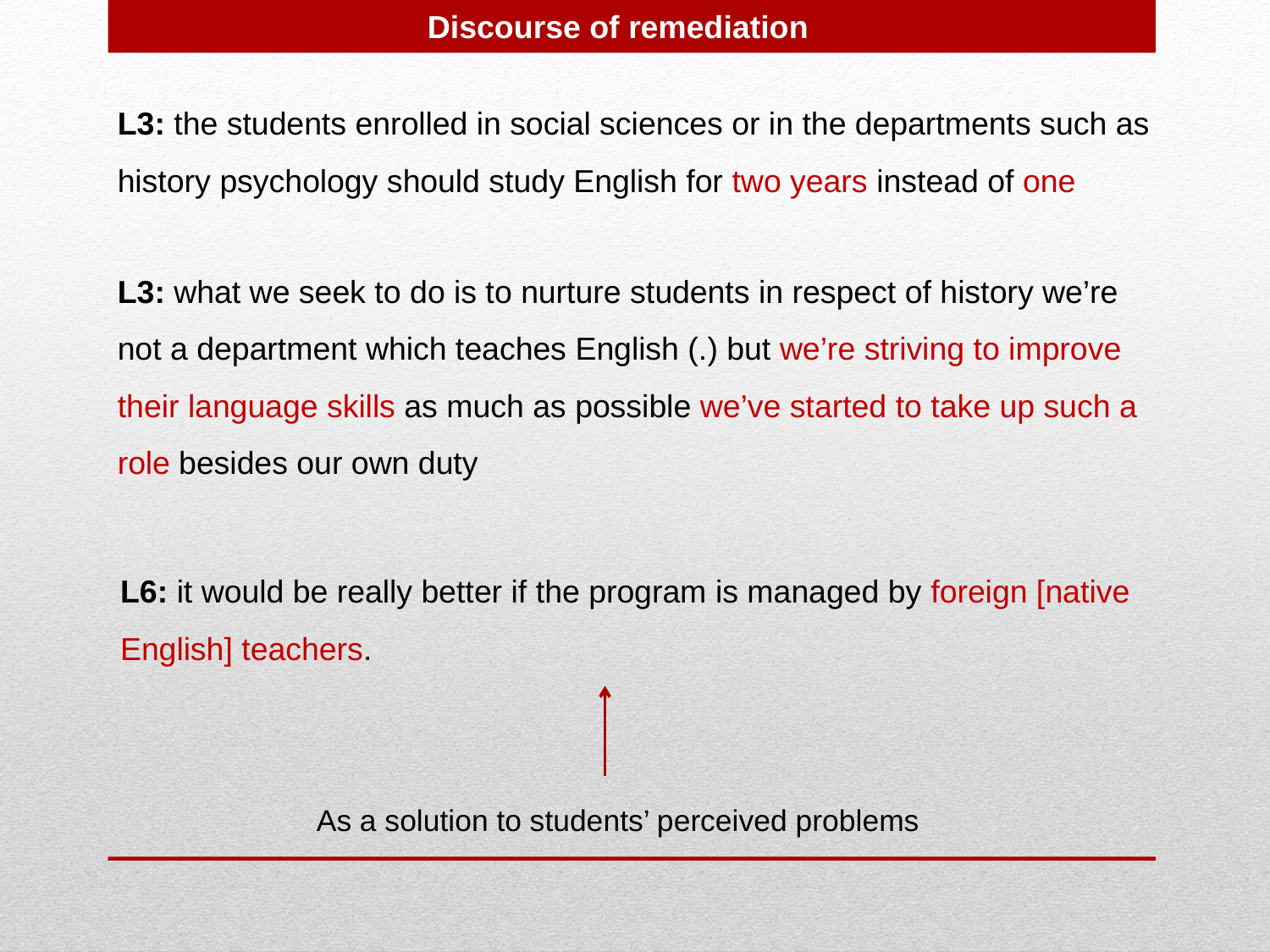

Discourse of remediation
L3: the students enrolled in social sciences or in the departments such as history psychology should study English for two years instead of one
L3: what we seek to do is to nurture students in respect of history we’re not a department which teaches English (.) but we’re striving to improve their language skills as much as possible we’ve started to take up such a role besides our own duty
L6: it would be really better if the program is managed by foreign [native English] teachers.
As a solution to students’ perceived problems